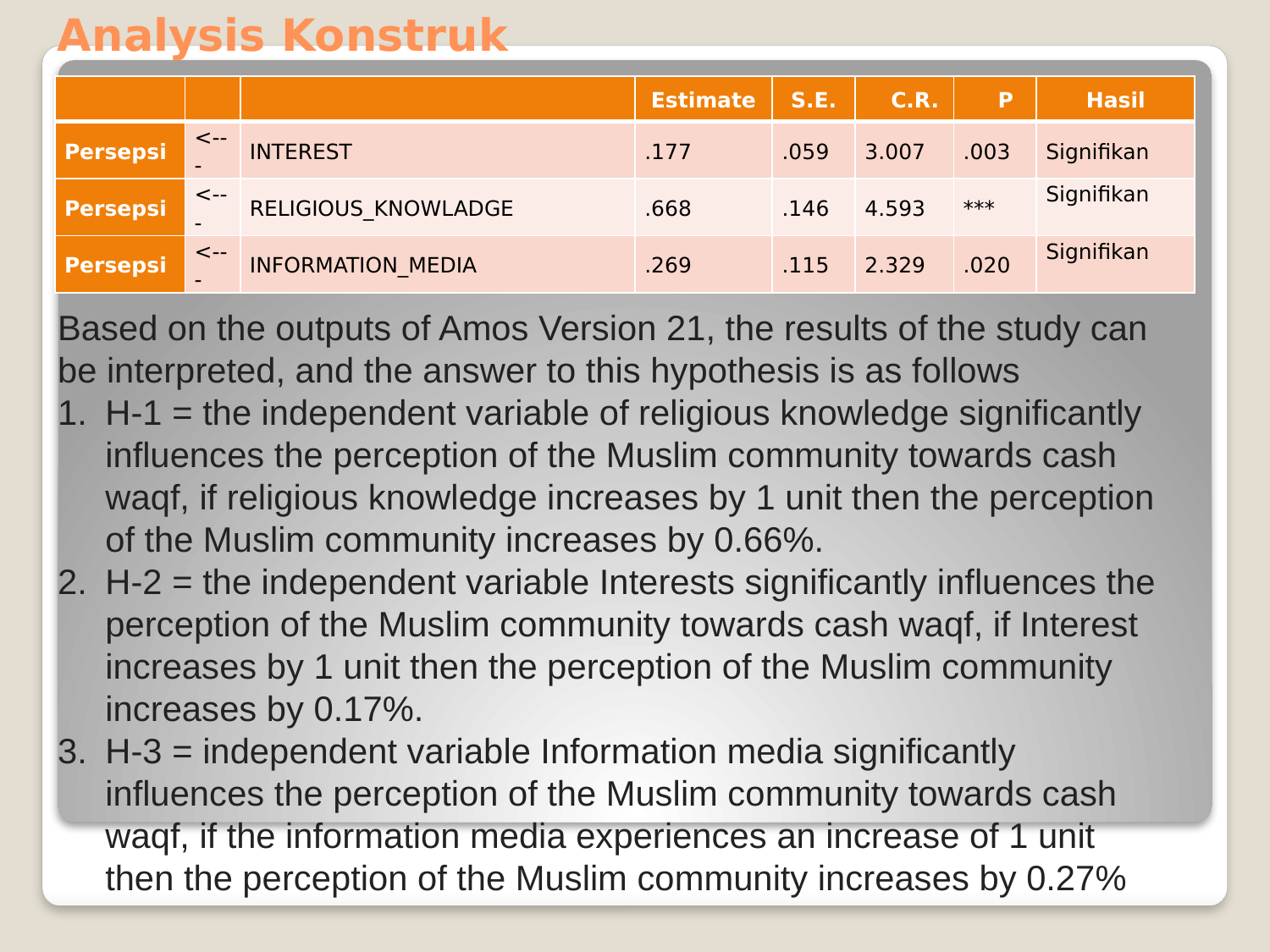

# Analysis Konstruk
|  |  |  | Estimate | S.E. | C.R. | P | Hasil |
| --- | --- | --- | --- | --- | --- | --- | --- |
| Persepsi | <--- | INTEREST | .177 | .059 | 3.007 | .003 | Signifikan |
| Persepsi | <--- | RELIGIOUS\_KNOWLADGE | .668 | .146 | 4.593 | \*\*\* | Signifikan |
| Persepsi | <--- | INFORMATION\_MEDIA | .269 | .115 | 2.329 | .020 | Signifikan |
Based on the outputs of Amos Version 21, the results of the study can be interpreted, and the answer to this hypothesis is as follows
H-1 = the independent variable of religious knowledge significantly influences the perception of the Muslim community towards cash waqf, if religious knowledge increases by 1 unit then the perception of the Muslim community increases by 0.66%.
H-2 = the independent variable Interests significantly influences the perception of the Muslim community towards cash waqf, if Interest increases by 1 unit then the perception of the Muslim community increases by 0.17%.
H-3 = independent variable Information media significantly influences the perception of the Muslim community towards cash waqf, if the information media experiences an increase of 1 unit then the perception of the Muslim community increases by 0.27%